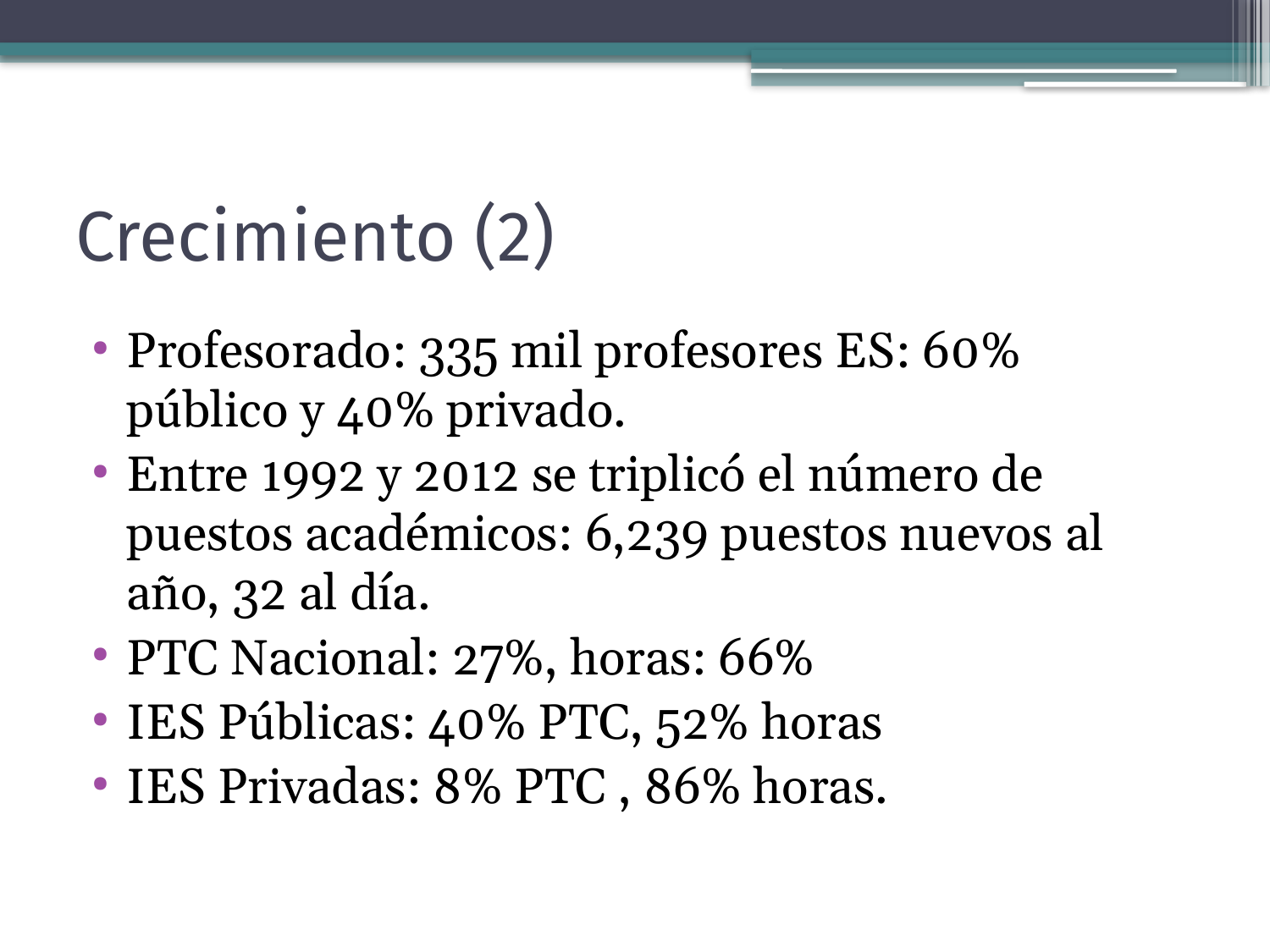

# Crecimiento (2)
Profesorado: 335 mil profesores ES: 60% público y 40% privado.
Entre 1992 y 2012 se triplicó el número de puestos académicos: 6,239 puestos nuevos al año, 32 al día.
PTC Nacional: 27%, horas: 66%
IES Públicas: 40% PTC, 52% horas
IES Privadas: 8% PTC , 86% horas.